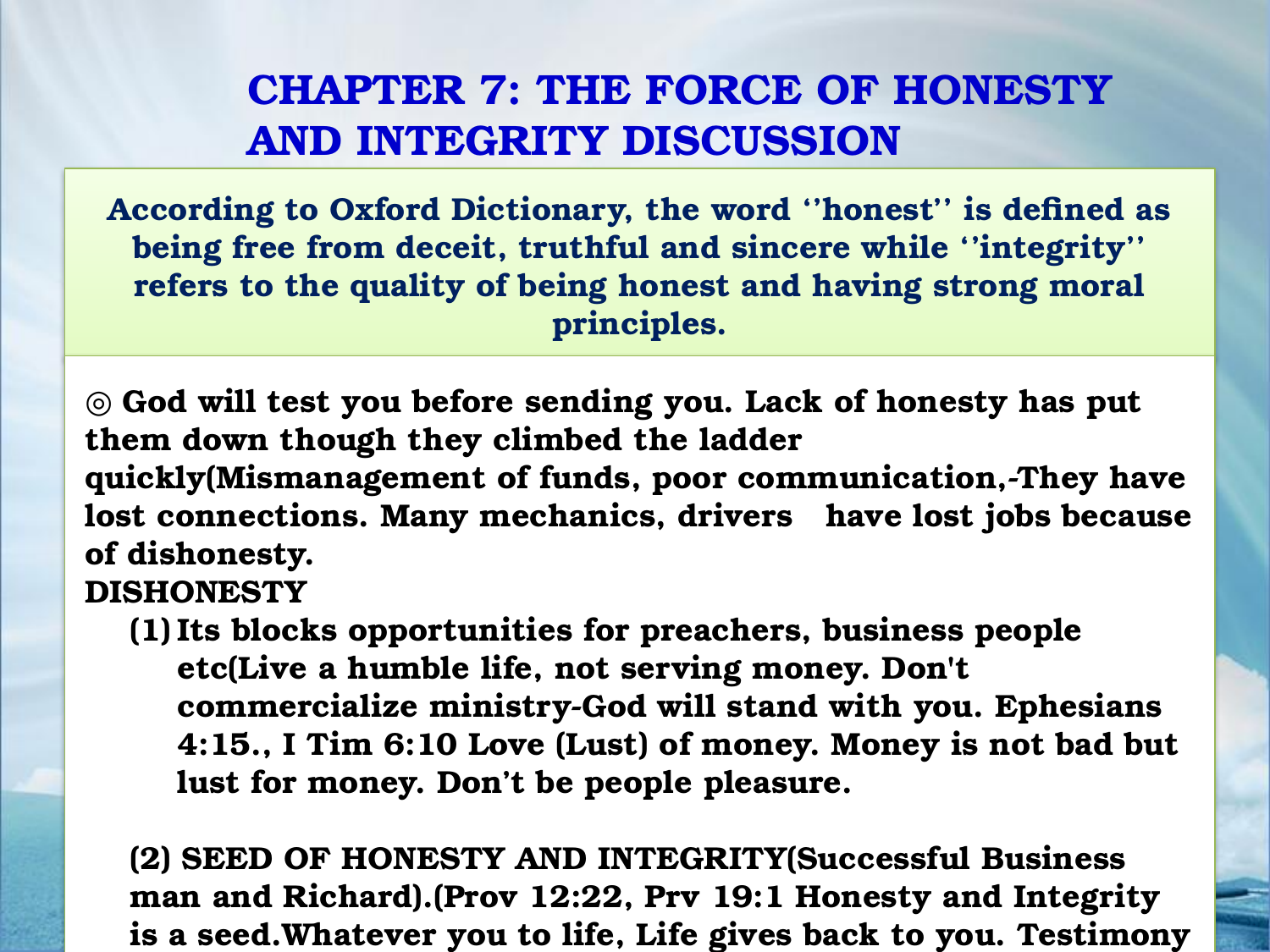

CHAPTER 7: THE FORCE OF HONESTY AND INTEGRITY DISCUSSION
According to Oxford Dictionary, the word ‘’honest’’ is defined as being free from deceit, truthful and sincere while ‘’integrity’’ refers to the quality of being honest and having strong moral principles.
◎ God will test you before sending you. Lack of honesty has put them down though they climbed the ladder quickly(Mismanagement of funds, poor communication,-They have lost connections. Many mechanics, drivers   have lost jobs because of dishonesty.
DISHONESTY
Its blocks opportunities for preachers, business people etc(Live a humble life, not serving money. Don't commercialize ministry-God will stand with you. Ephesians 4:15., I Tim 6:10 Love (Lust) of money. Money is not bad but lust for money. Don’t be people pleasure.

(2) SEED OF HONESTY AND INTEGRITY(Successful Business man and Richard).(Prov 12:22, Prv 19:1 Honesty and Integrity is a seed.Whatever you to life, Life gives back to you. Testimony –Kitemu Katereke SMU In 2013, God saves from thieves.
‘’Honesty is more than not lying. It is truth telling, truth speaking, truth living and truth loving.’’ James E.FAUST

‘’Whoever is careless with the truth in small matters cannot be trusted in important affairs.’’-Albert Einstein
‘’Honesty is the first chapter in the book of Wisdom.’ Thomas Jefferson
££Testimony of New Church construction-Wishing others good.
££££ Selling the Church and changing its name